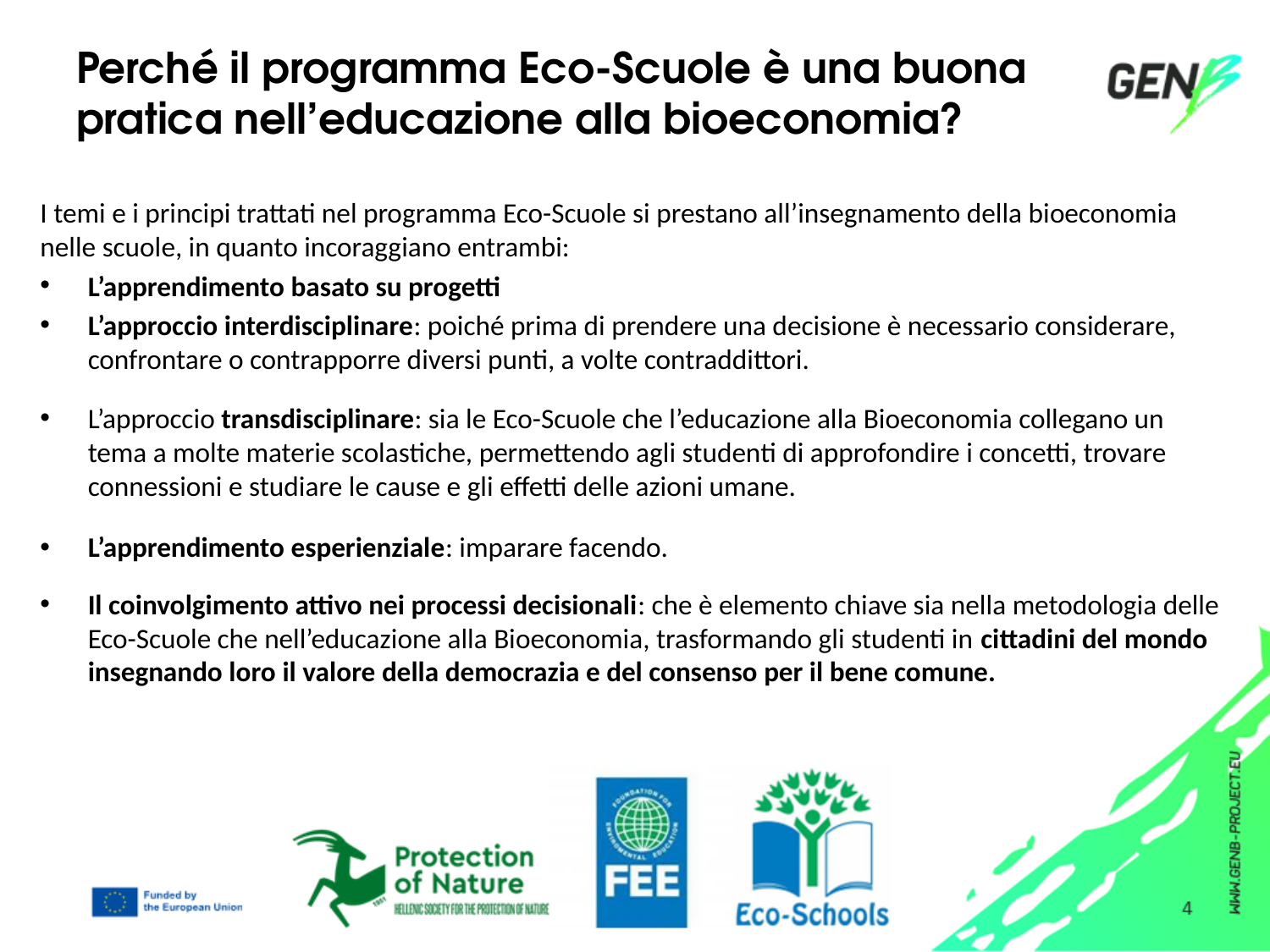

# Perché il programma Eco-Scuole è una buona pratica nell’educazione alla bioeconomia?
I temi e i principi trattati nel programma Eco-Scuole si prestano all’insegnamento della bioeconomia nelle scuole, in quanto incoraggiano entrambi:
L’apprendimento basato su progetti
L’approccio interdisciplinare: poiché prima di prendere una decisione è necessario considerare, confrontare o contrapporre diversi punti, a volte contraddittori.

L’approccio transdisciplinare: sia le Eco-Scuole che l’educazione alla Bioeconomia collegano un tema a molte materie scolastiche, permettendo agli studenti di approfondire i concetti, trovare connessioni e studiare le cause e gli effetti delle azioni umane.

L’apprendimento esperienziale: imparare facendo.

Il coinvolgimento attivo nei processi decisionali: che è elemento chiave sia nella metodologia delle Eco-Scuole che nell’educazione alla Bioeconomia, trasformando gli studenti in cittadini del mondo insegnando loro il valore della democrazia e del consenso per il bene comune.